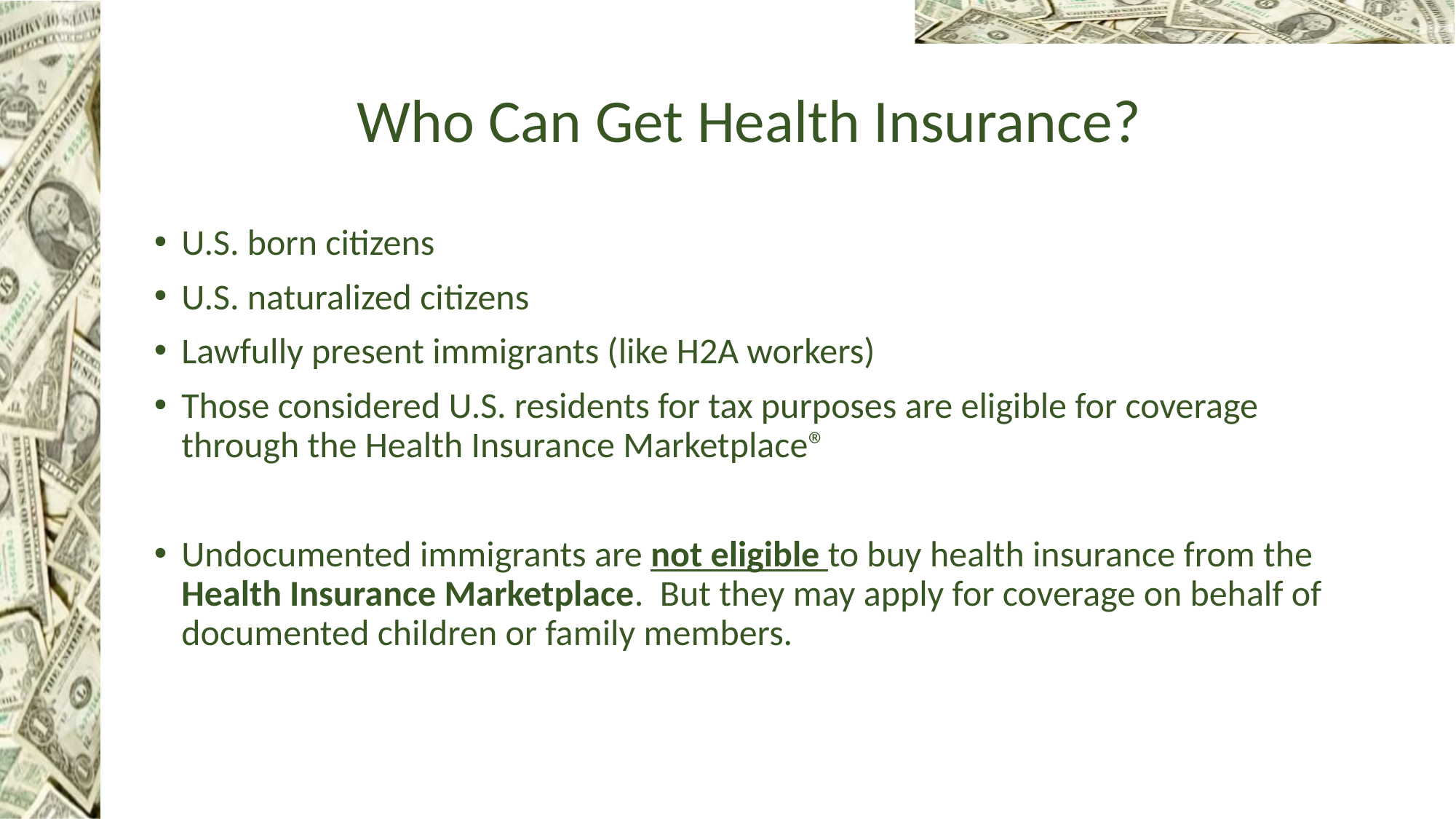

# Who Can Get Health Insurance?
U.S. born citizens
U.S. naturalized citizens
Lawfully present immigrants (like H2A workers)
Those considered U.S. residents for tax purposes are eligible for coverage through the Health Insurance Marketplace®

Undocumented immigrants are not eligible to buy health insurance from the Health Insurance Marketplace.  But they may apply for coverage on behalf of documented children or family members.